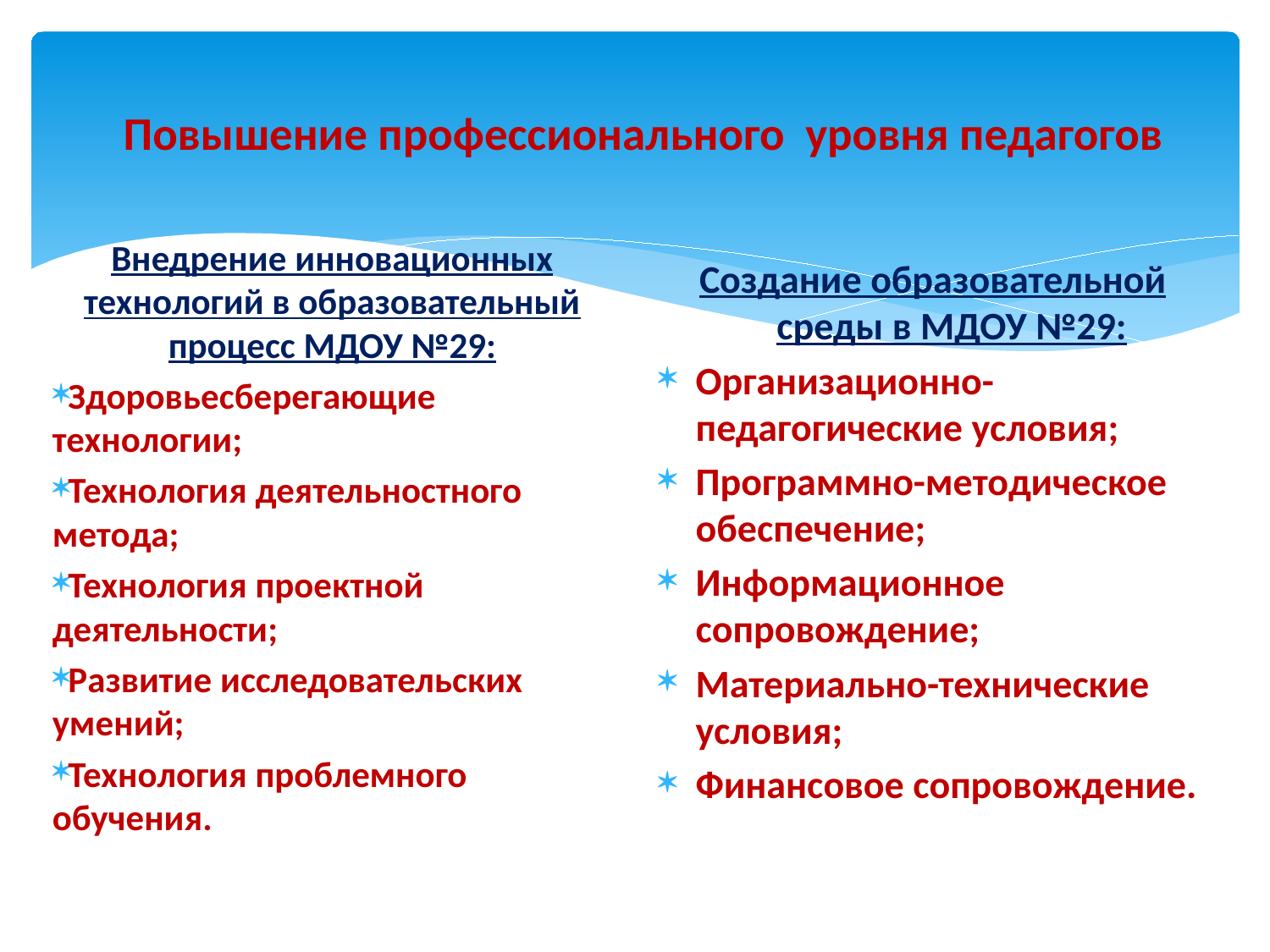

# Повышение профессионального  уровня педагогов
Внедрение инновационных технологий в образовательный процесс МДОУ №29:
Здоровьесберегающие технологии;
Технология деятельностного метода;
Технология проектной деятельности;
Развитие исследовательских умений;
Технология проблемного обучения.

Создание образовательной среды в МДОУ №29:
Организационно- педагогические условия;
Программно-методическое обеспечение;
Информационное сопровождение;
Материально-технические условия;
Финансовое сопровождение.